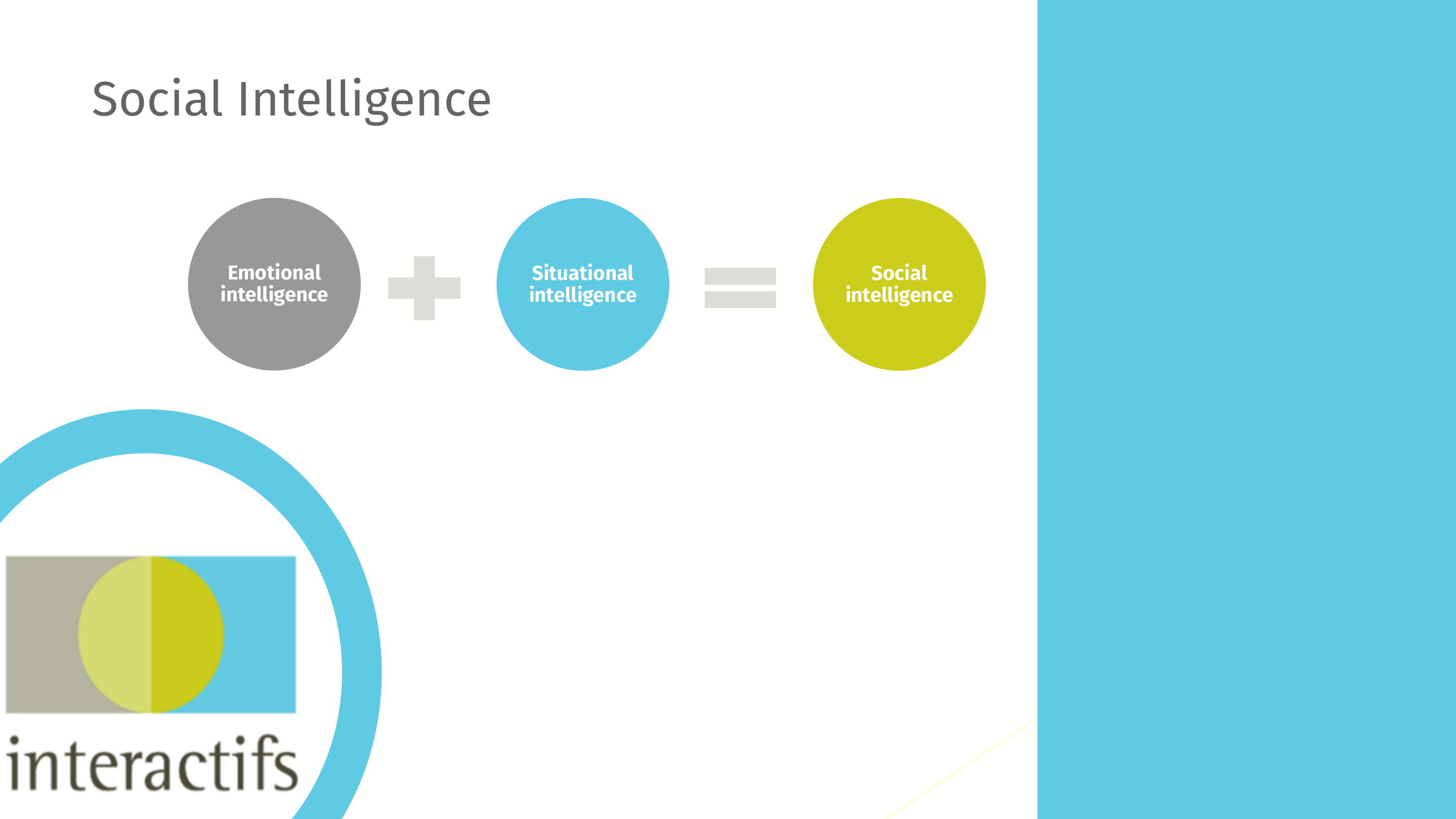

Social Intelligence
Emotional intelligence

Situational intelligence

Social intelligence